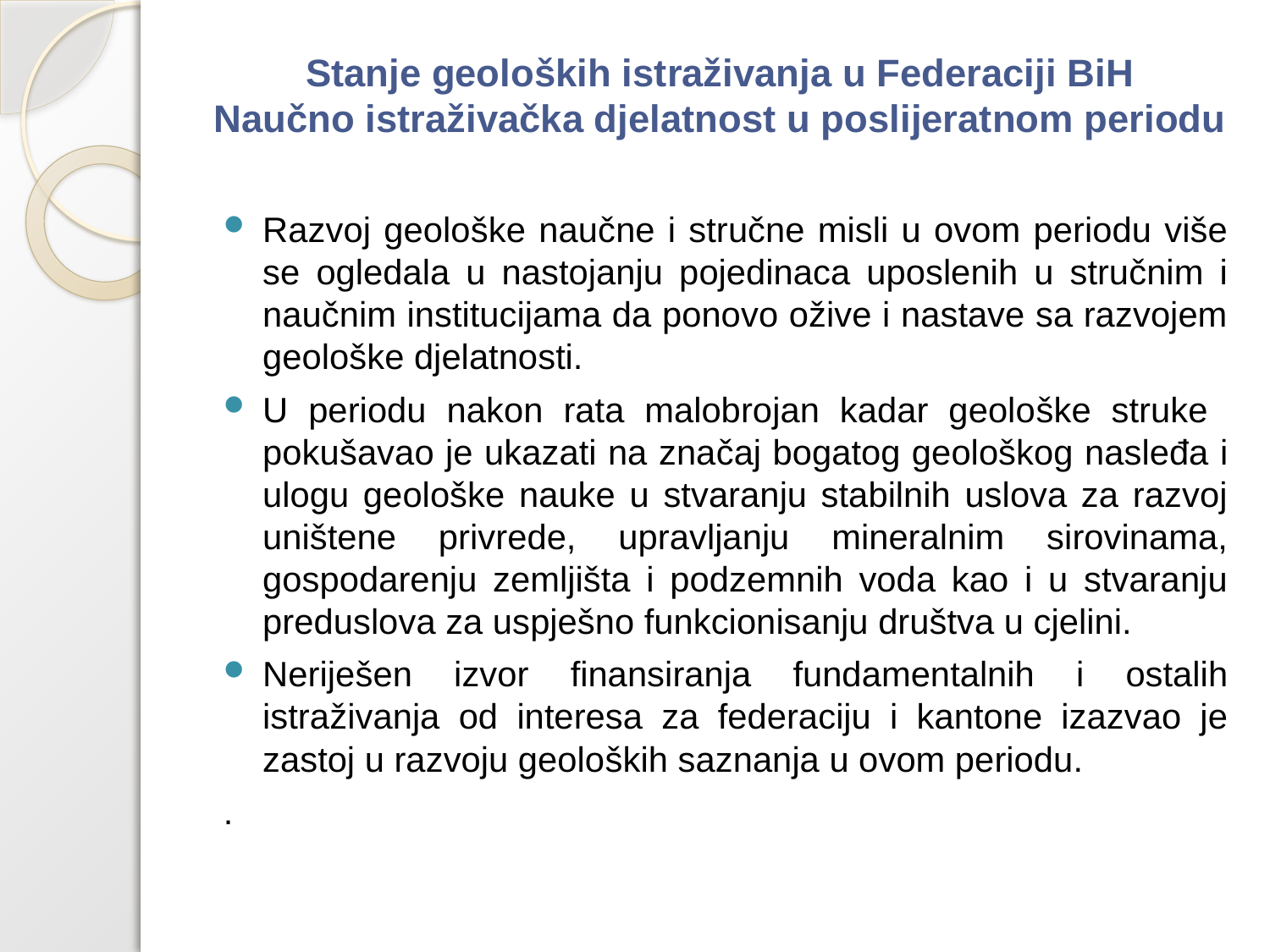

# Stanje geoloških istraživanja u Federaciji BiH Naučno istraživačka djelatnost u poslijeratnom periodu
Razvoj geološke naučne i stručne misli u ovom periodu više se ogledala u nastojanju pojedinaca uposlenih u stručnim i naučnim institucijama da ponovo ožive i nastave sa razvojem geološke djelatnosti.
U periodu nakon rata malobrojan kadar geološke struke  pokušavao je ukazati na značaj bogatog geološkog nasleđa i ulogu geološke nauke u stvaranju stabilnih uslova za razvoj uništene privrede, upravljanju mineralnim sirovinama, gospodarenju zemljišta i podzemnih voda kao i u stvaranju preduslova za uspješno funkcionisanju društva u cjelini.
Neriješen izvor finansiranja fundamentalnih i ostalih istraživanja od interesa za federaciju i kantone izazvao je zastoj u razvoju geoloških saznanja u ovom periodu.
.